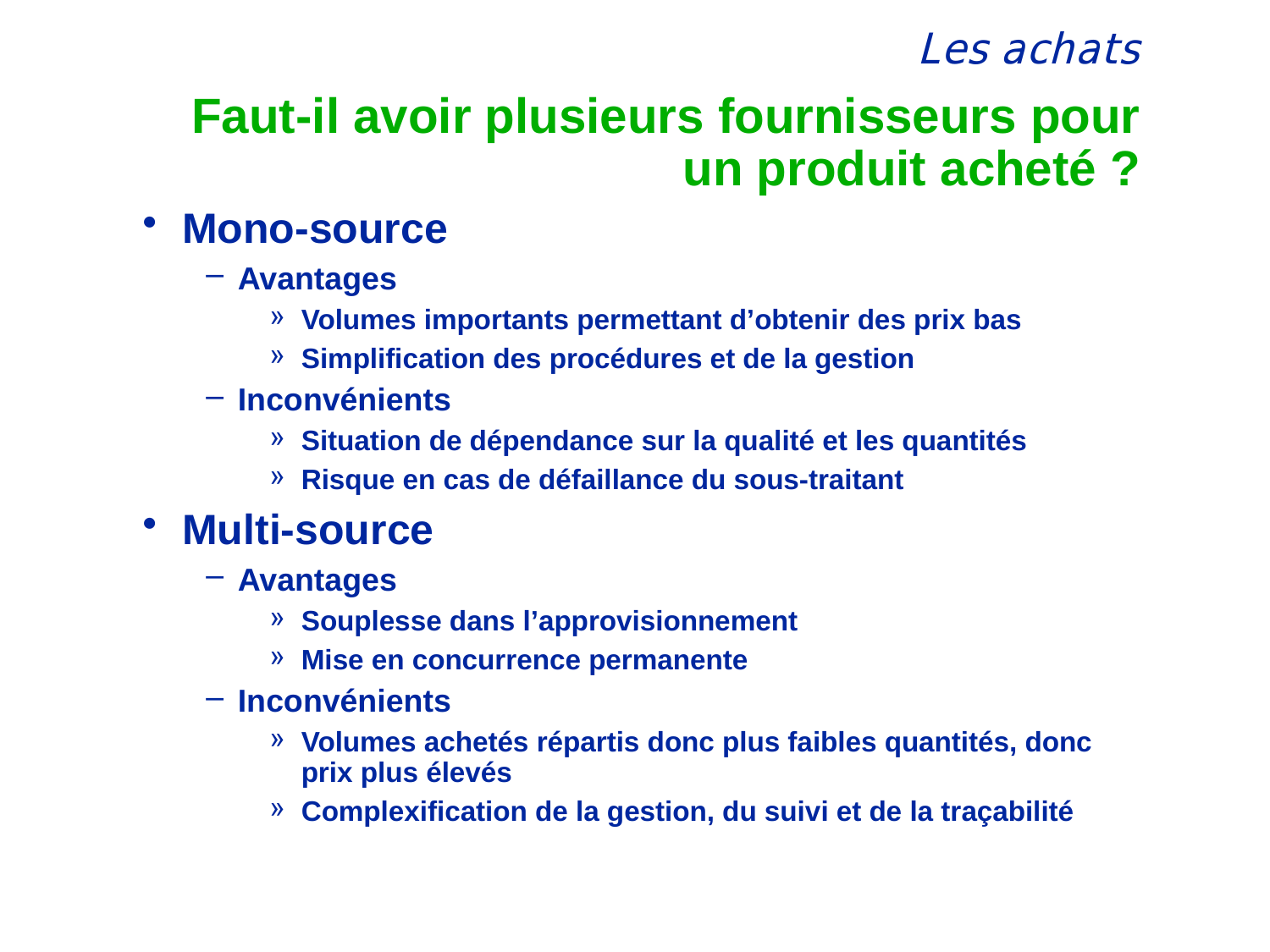

# Faut-il avoir plusieurs fournisseurs pour un produit acheté ?
Mono-source
Avantages
Volumes importants permettant d’obtenir des prix bas
Simplification des procédures et de la gestion
Inconvénients
Situation de dépendance sur la qualité et les quantités
Risque en cas de défaillance du sous-traitant
Multi-source
Avantages
Souplesse dans l’approvisionnement
Mise en concurrence permanente
Inconvénients
Volumes achetés répartis donc plus faibles quantités, donc prix plus élevés
Complexification de la gestion, du suivi et de la traçabilité